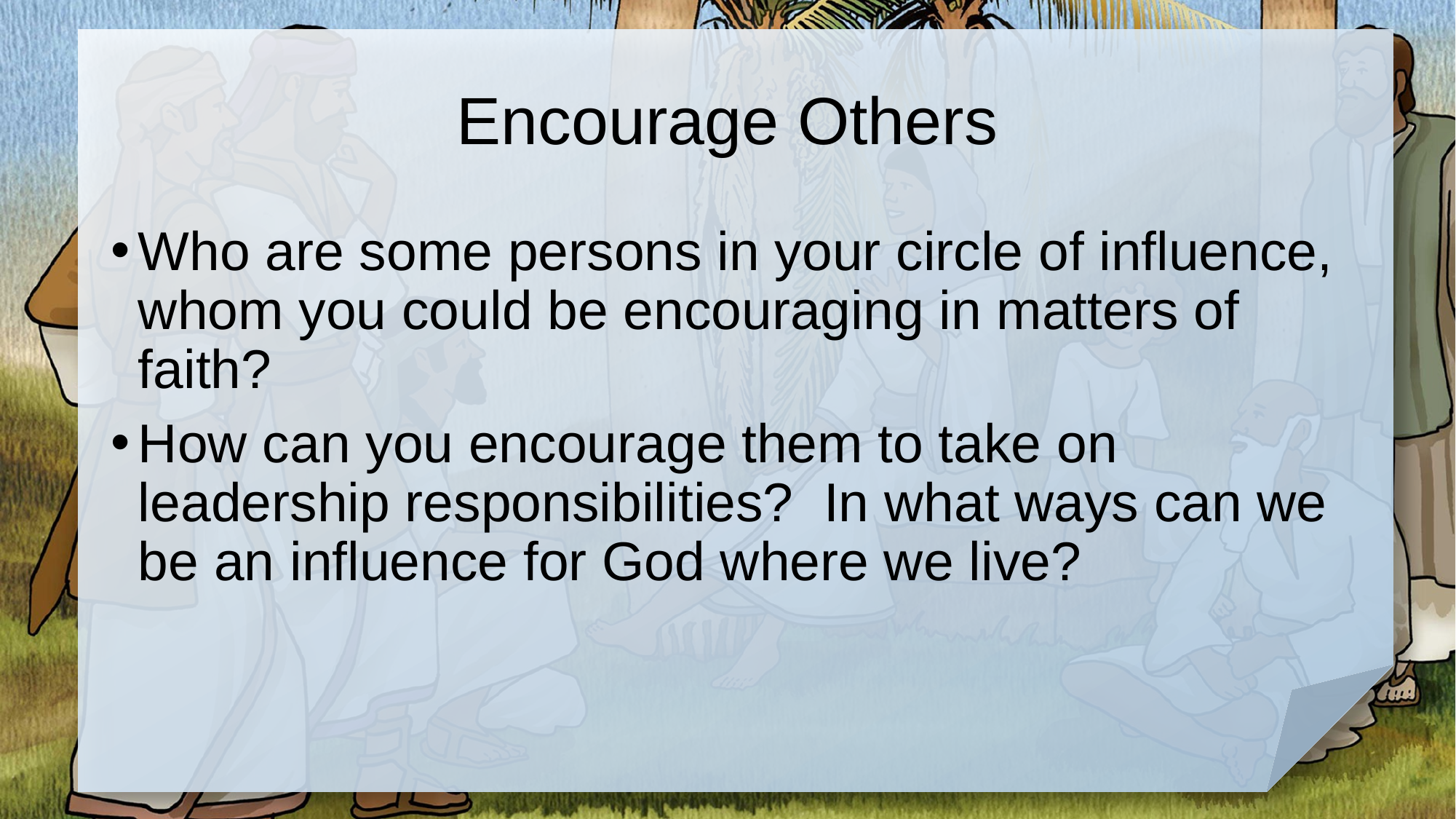

# Encourage Others
Who are some persons in your circle of influence, whom you could be encouraging in matters of faith?
How can you encourage them to take on leadership responsibilities?  In what ways can we be an influence for God where we live?